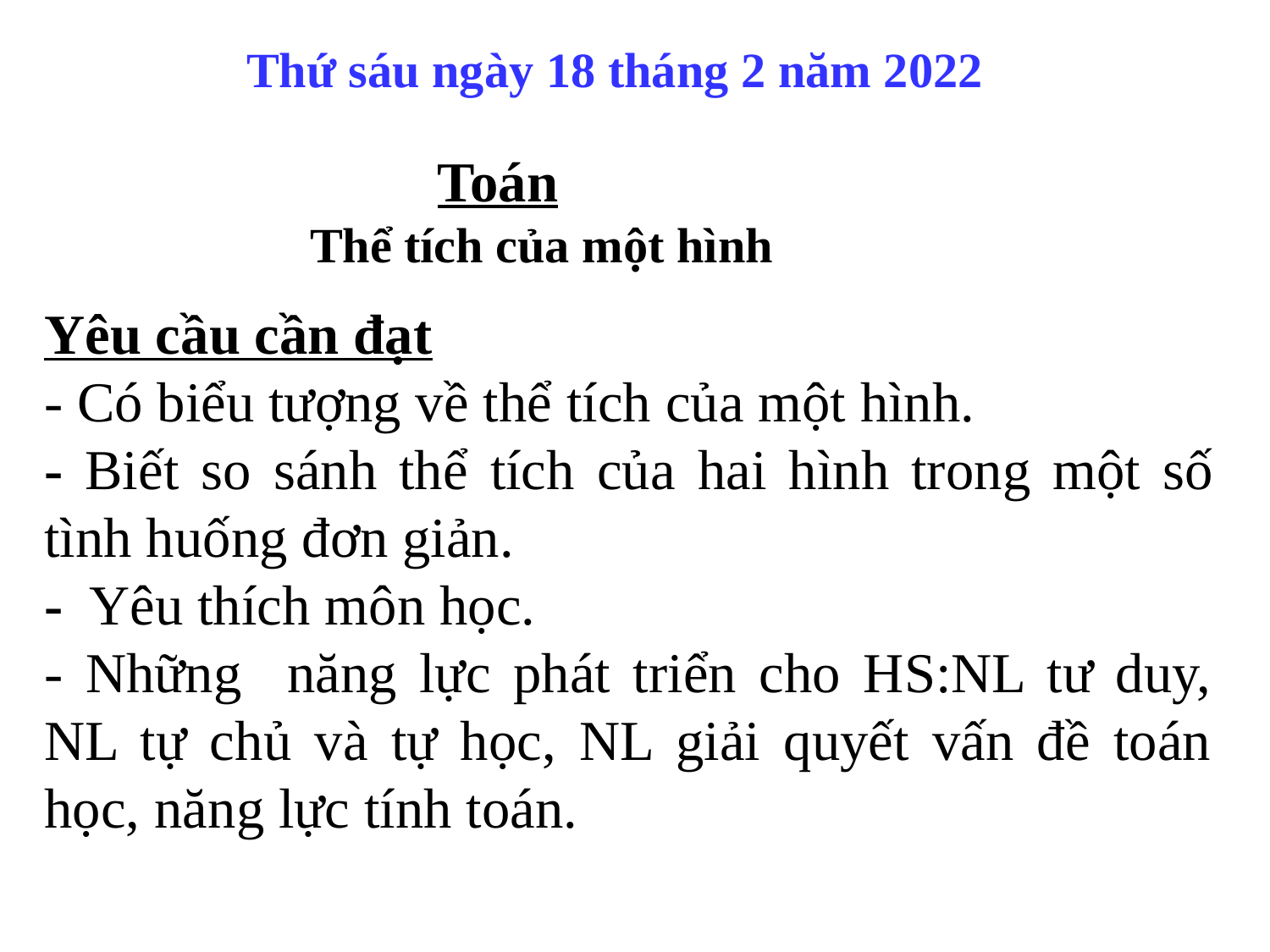

Thứ sáu ngày 18 tháng 2 năm 2022
                      Toán
             Thể tích của một hình
Yêu cầu cần đạt
- Có biểu tượng về thể tích của một hình.
- Biết so sánh thể tích của hai hình trong một số tình huống đơn giản.
-  Yêu thích môn học.
- Những  năng lực phát triển cho HS:NL tư duy, NL tự chủ và tự học, NL giải quyết vấn đề toán học, năng lực tính toán.